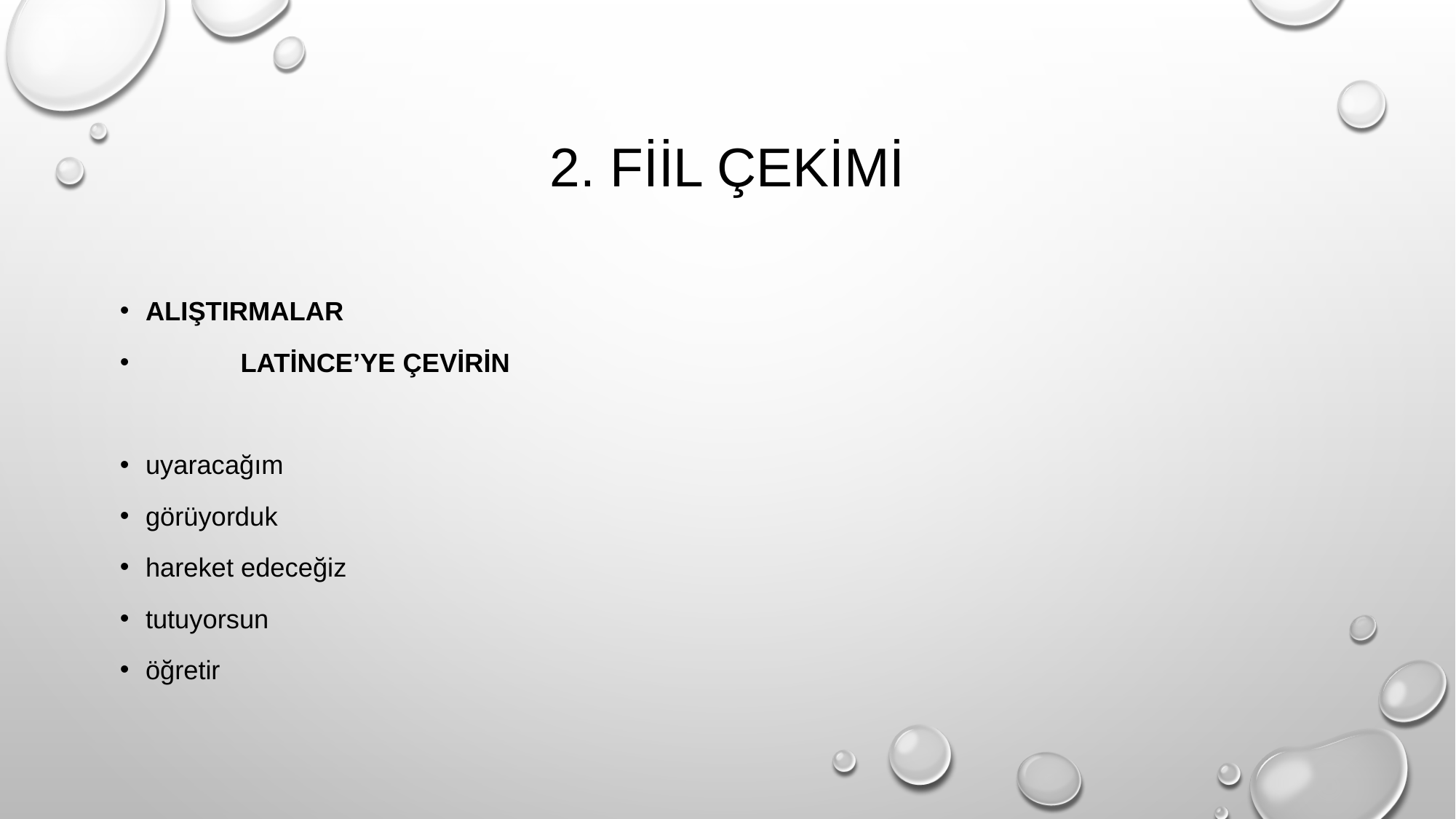

# 2. FİİL ÇEKİMİ
Alıştırmalar
	Latince’ye Çevirin

uyaracağım
görüyorduk
hareket edeceğiz
tutuyorsun
öğretir